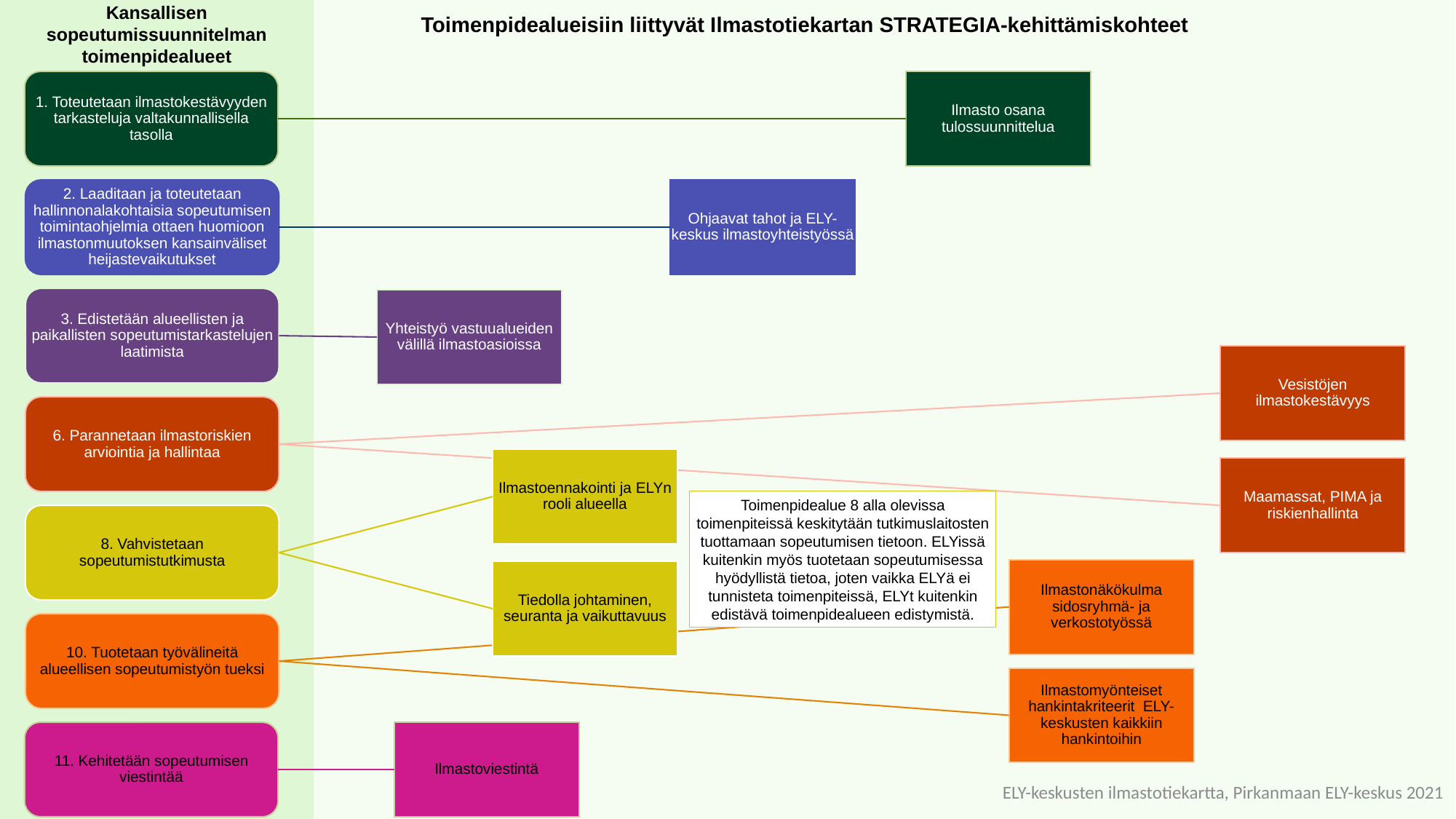

Kansallisen sopeutumissuunnitelman toimenpidealueet
Toimenpidealueisiin liittyvät Ilmastotiekartan STRATEGIA-kehittämiskohteet
1. Toteutetaan ilmastokestävyyden tarkasteluja valtakunnallisella tasolla
Ilmasto osana tulossuunnittelua
2. Laaditaan ja toteutetaan hallinnonalakohtaisia sopeutumisen toimintaohjelmia ottaen huomioon ilmastonmuutoksen kansainväliset heijastevaikutukset
Ohjaavat tahot ja ELY-keskus ilmastoyhteistyössä
3. Edistetään alueellisten ja paikallisten sopeutumistarkastelujen laatimista
Yhteistyö vastuualueiden välillä ilmastoasioissa
Vesistöjen ilmastokestävyys
Maamassat, PIMA ja riskienhallinta
6. Parannetaan ilmastoriskien arviointia ja hallintaa
Ilmastoennakointi ja ELYn rooli alueella
Tiedolla johtaminen, seuranta ja vaikuttavuus
Toimenpidealue 8 alla olevissa toimenpiteissä keskitytään tutkimuslaitosten tuottamaan sopeutumisen tietoon. ELYissä kuitenkin myös tuotetaan sopeutumisessa hyödyllistä tietoa, joten vaikka ELYä ei tunnisteta toimenpiteissä, ELYt kuitenkin edistävä toimenpidealueen edistymistä.
8. Vahvistetaan sopeutumistutkimusta
Ilmastonäkökulma sidosryhmä- ja verkostotyössä
Ilmastomyönteiset hankintakriteerit  ELY-keskusten kaikkiin hankintoihin
10. Tuotetaan työvälineitä alueellisen sopeutumistyön tueksi
11. Kehitetään sopeutumisen viestintää
Ilmastoviestintä
ELY-keskusten ilmastotiekartta, Pirkanmaan ELY-keskus 2021